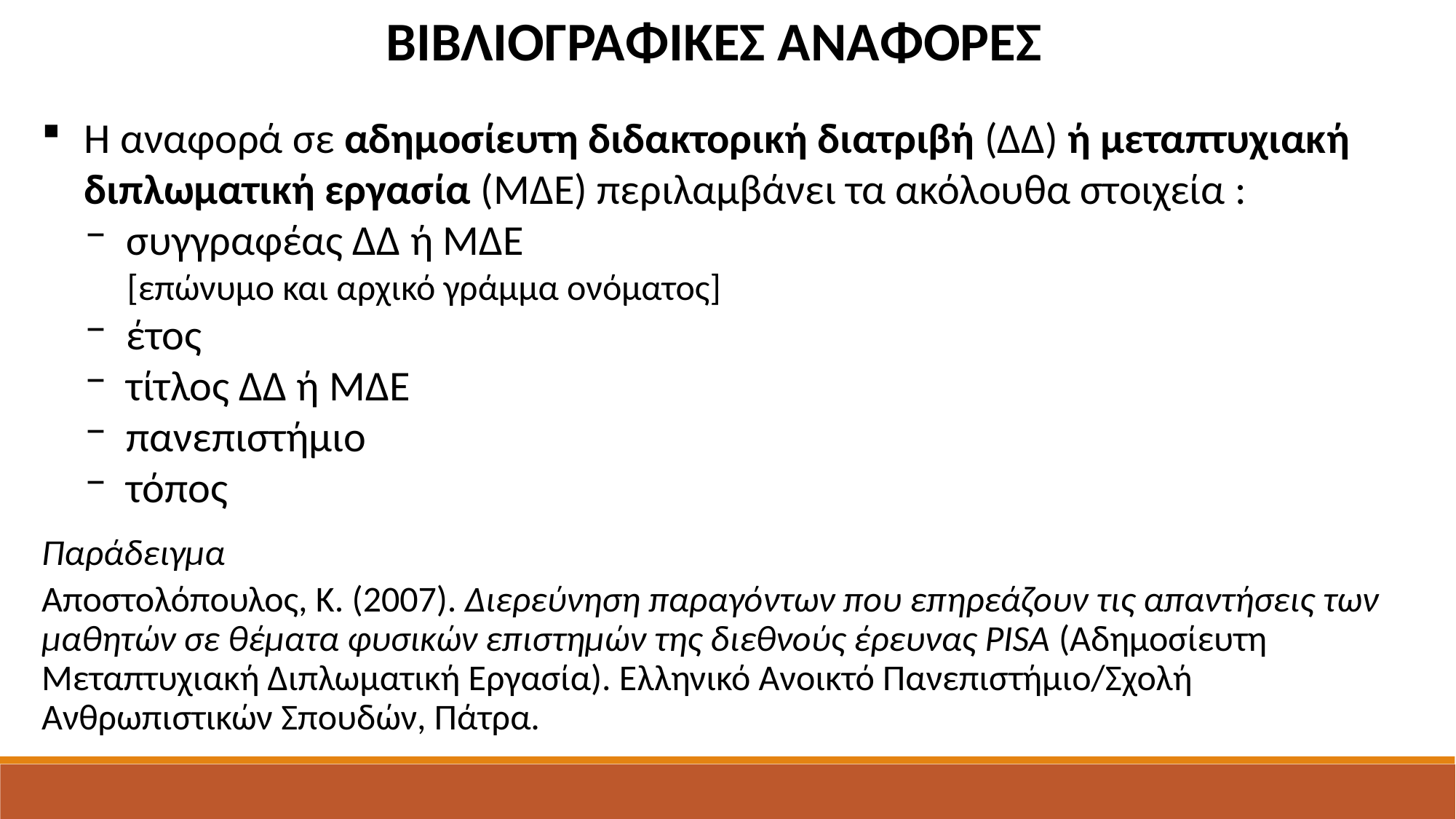

ΒΙΒΛΙΟΓΡΑΦΙΚΕΣ ΑΝΑΦΟΡΕΣ
Η αναφορά σε αδημοσίευτη διδακτορική διατριβή (ΔΔ) ή μεταπτυχιακή διπλωματική εργασία (ΜΔΕ) περιλαμβάνει τα ακόλουθα στοιχεία :
συγγραφέας ΔΔ ή ΜΔΕ
[επώνυμο και αρχικό γράμμα ονόματος]
έτος
τίτλος ΔΔ ή ΜΔΕ
πανεπιστήμιο
τόπος

Παράδειγμα
Αποστολόπουλος, Κ. (2007). Διερεύνηση παραγόντων που επηρεάζουν τις απαντήσεις των μαθητών σε θέματα φυσικών επιστημών της διεθνούς έρευνας PISA (Αδημοσίευτη Μεταπτυχιακή Διπλωματική Εργασία). Ελληνικό Ανοικτό Πανεπιστήμιο/Σχολή Ανθρωπιστικών Σπουδών, Πάτρα.